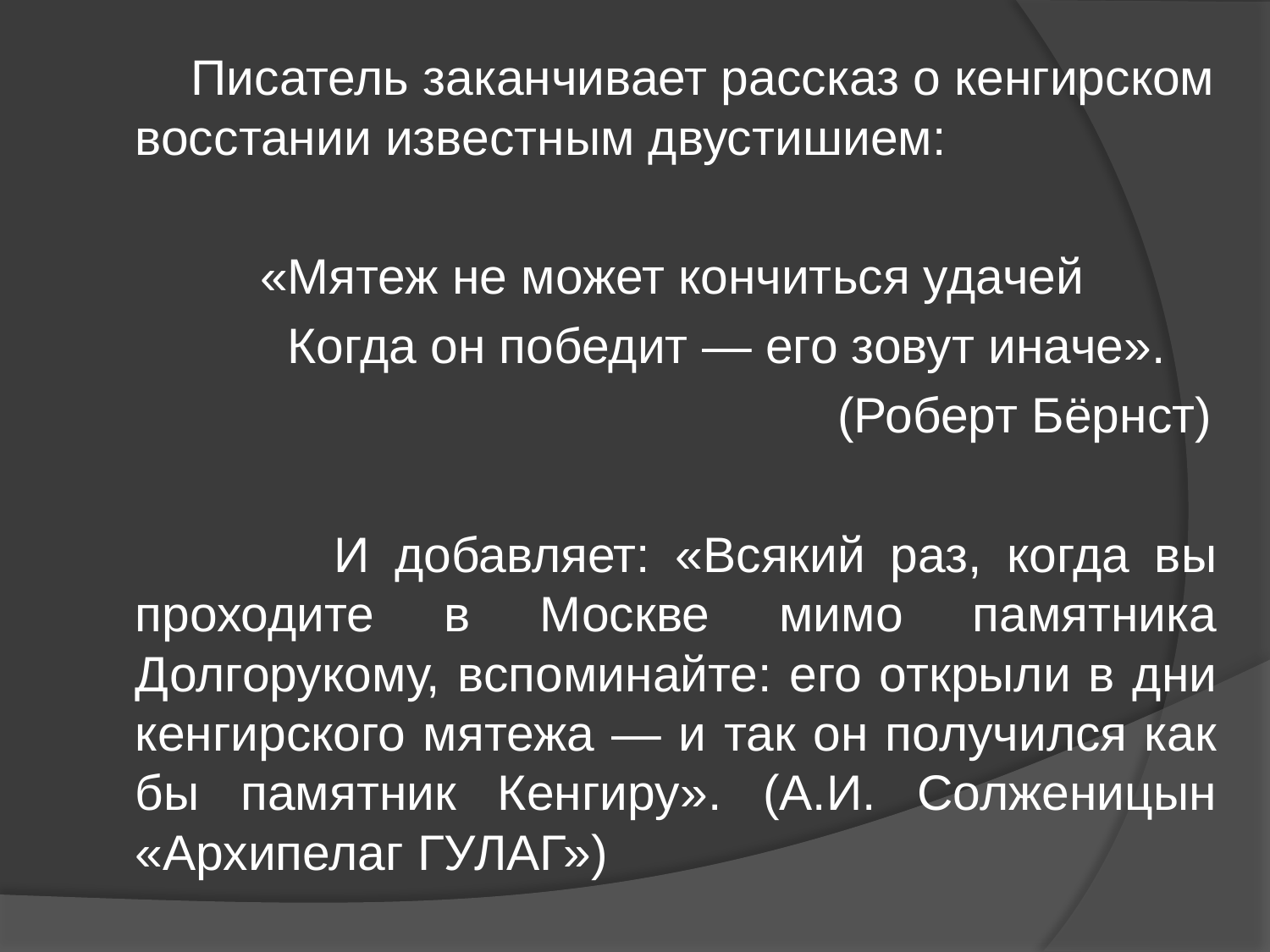

Писатель заканчивает рассказ о кенгирском восстании известным двустишием:

             «Мятеж не может кончиться удачей
               Когда он победит — его зовут иначе».
                                                       (Роберт Бёрнст)

          И добавляет: «Всякий раз, когда вы проходите в Москве мимо памятника Долгорукому, вспоминайте: его открыли в дни кенгирского мятежа — и так он получился как бы памятник Кенгиру». (А.И. Солженицын «Архипелаг ГУЛАГ»)